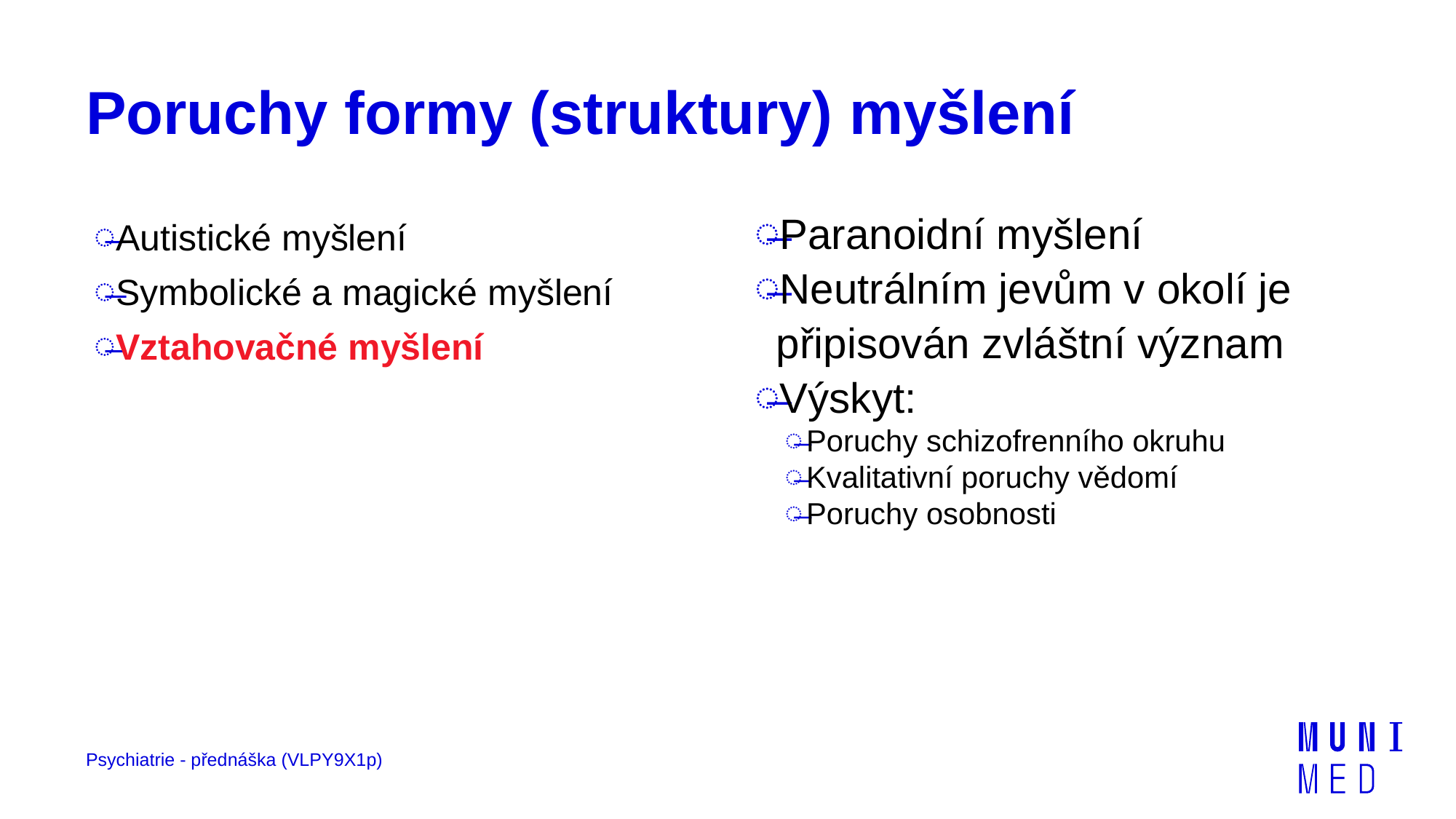

# Poruchy formy (struktury) myšlení
Autistické myšlení
Symbolické a magické myšlení
Vztahovačné myšlení
Paranoidní myšlení
Neutrálním jevům v okolí je připisován zvláštní význam
Výskyt:
Poruchy schizofrenního okruhu
Kvalitativní poruchy vědomí
Poruchy osobnosti

Psychiatrie - přednáška (VLPY9X1p)